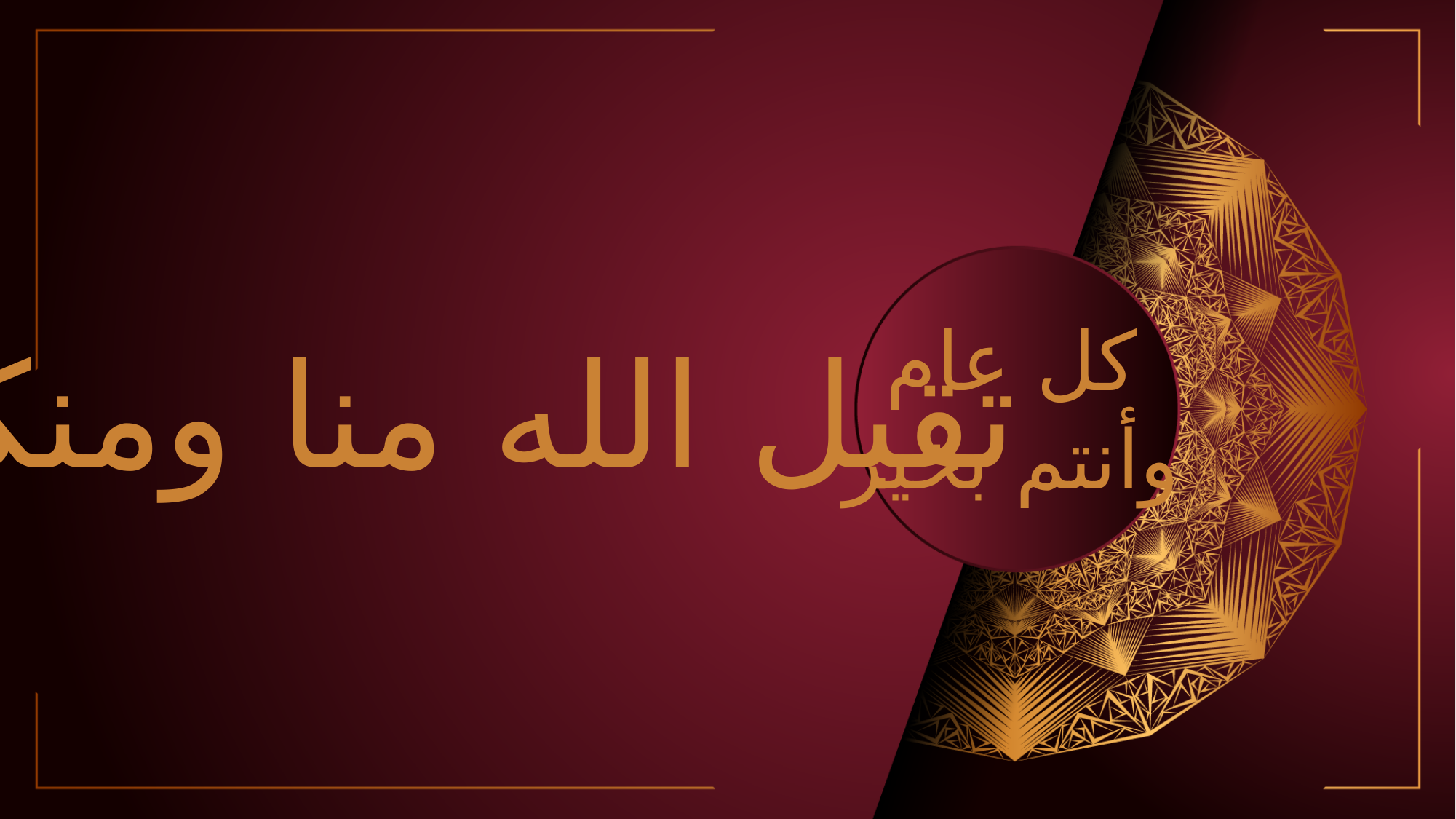

كل عام
وأنتم بخير
تقبل الله منا ومنكم